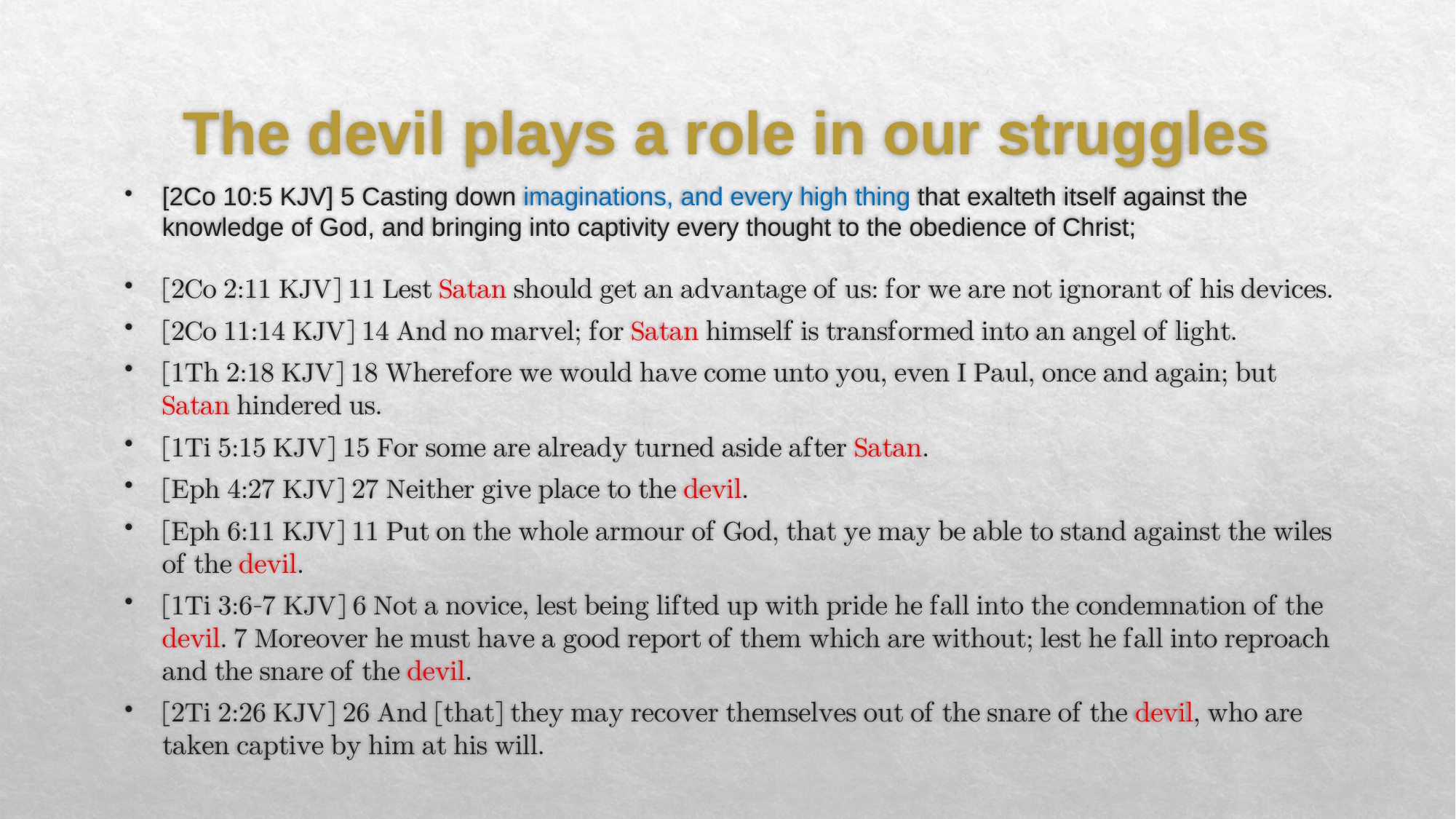

# The devil plays a role in our struggles
[2Co 10:5 KJV] 5 Casting down imaginations, and every high thing that exalteth itself against the knowledge of God, and bringing into captivity every thought to the obedience of Christ;

[2Co 2:11 KJV] 11 Lest Satan should get an advantage of us: for we are not ignorant of his devices.
[2Co 11:14 KJV] 14 And no marvel; for Satan himself is transformed into an angel of light.
[1Th 2:18 KJV] 18 Wherefore we would have come unto you, even I Paul, once and again; but Satan hindered us.
[1Ti 5:15 KJV] 15 For some are already turned aside after Satan.
[Eph 4:27 KJV] 27 Neither give place to the devil.
[Eph 6:11 KJV] 11 Put on the whole armour of God, that ye may be able to stand against the wiles of the devil.
[1Ti 3:6-7 KJV] 6 Not a novice, lest being lifted up with pride he fall into the condemnation of the devil. 7 Moreover he must have a good report of them which are without; lest he fall into reproach and the snare of the devil.
[2Ti 2:26 KJV] 26 And [that] they may recover themselves out of the snare of the devil, who are taken captive by him at his will.